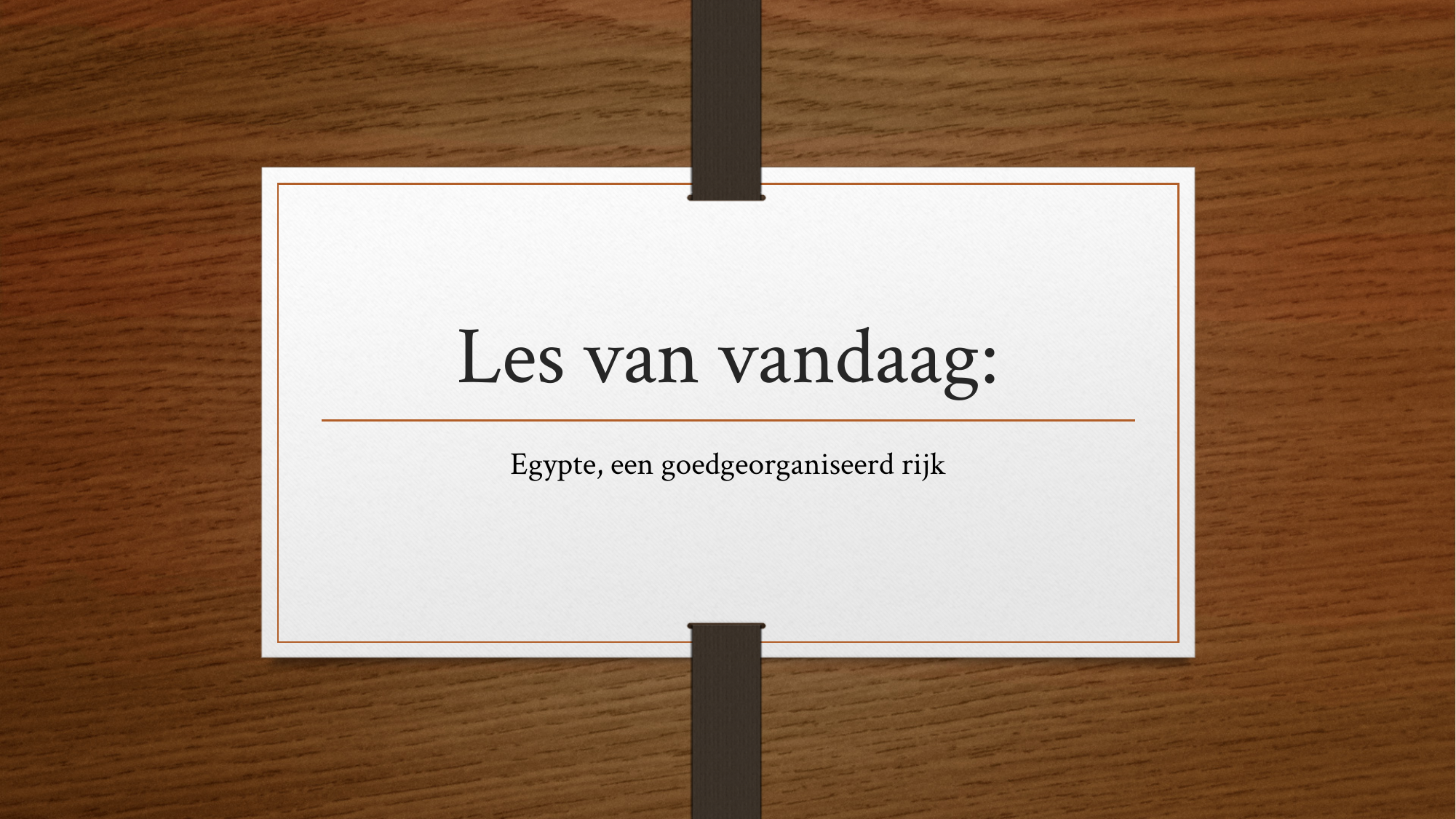

# Les van vandaag:
Egypte, een goedgeorganiseerd rijk